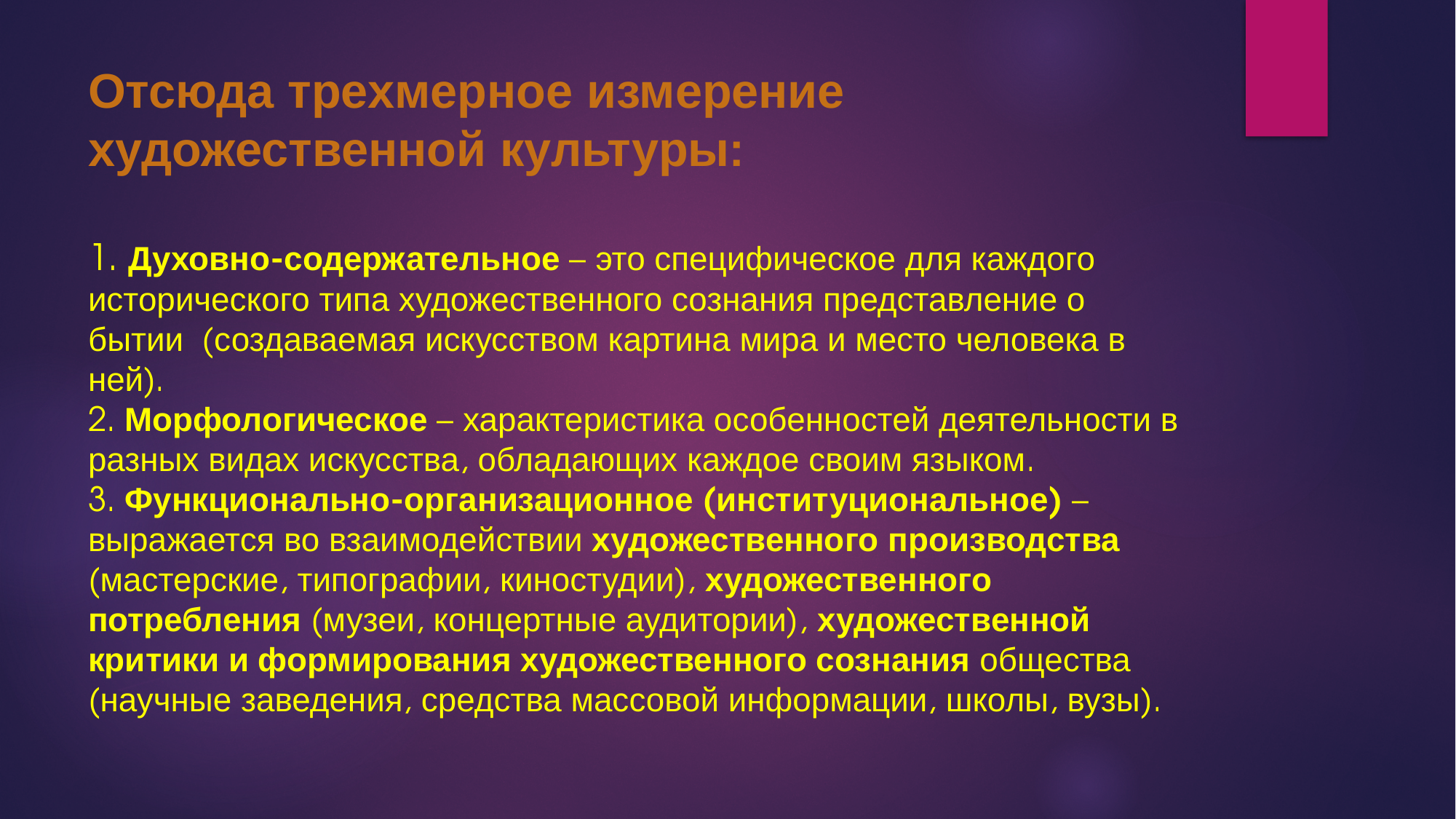

# Отсюда трехмерное измерение художественной культуры: 1. Духовно-содержательное – это специфическое для каждого исторического типа художественного сознания представление о бытии  (создаваемая искусством картина мира и место человека в ней). 2. Морфологическое – характеристика особенностей деятельности в разных видах искусства, обладающих каждое своим языком. 3. Функционально-организационное (институциональное) – выражается во взаимодействии художественного производства (мастерские, типографии, киностудии), художественного потребления (музеи, концертные аудитории), художественной критики и формирования художественного сознания общества (научные заведения, средства массовой информации, школы, вузы).